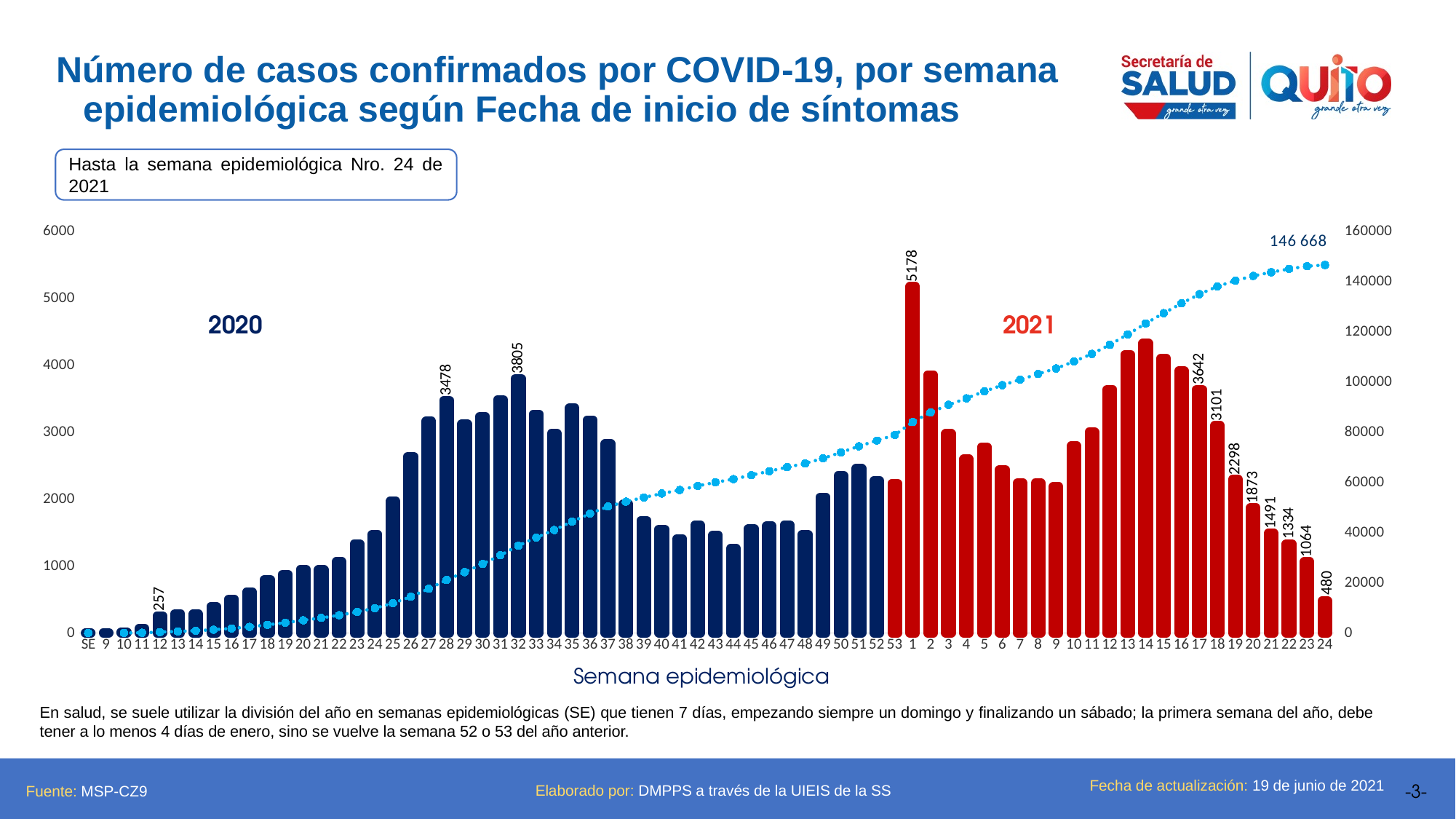

Número de casos confirmados por COVID-19, por semana epidemiológica según Fecha de inicio de síntomas
Hasta la semana epidemiológica Nro. 24 de 2021

### Chart

| Category |  |  |
|---|---|---|
| SE | 0.0 | 0.0 |
| 9 | 5.0 | None |
| 10 | 16.0 | 21.0 |
| 11 | 68.0 | 89.0 |
| 12 | 257.0 | 346.0 |
| 13 | 290.0 | 636.0 |
| 14 | 281.0 | 917.0 |
| 15 | 395.0 | 1312.0 |
| 16 | 507.0 | 1819.0 |
| 17 | 614.0 | 2433.0 |
| 18 | 801.0 | 3234.0 |
| 19 | 876.0 | 4110.0 |
| 20 | 950.0 | 5060.0 |
| 21 | 945.0 | 6005.0 |
| 22 | 1065.0 | 7070.0 |
| 23 | 1332.0 | 8402.0 |
| 24 | 1474.0 | 9876.0 |
| 25 | 1968.0 | 11844.0 |
| 26 | 2640.0 | 14484.0 |
| 27 | 3166.0 | 17650.0 |
| 28 | 3478.0 | 21128.0 |
| 29 | 3125.0 | 24253.0 |
| 30 | 3236.0 | 27489.0 |
| 31 | 3488.0 | 30977.0 |
| 32 | 3805.0 | 34782.0 |
| 33 | 3272.0 | 38054.0 |
| 34 | 2982.0 | 41036.0 |
| 35 | 3363.0 | 44399.0 |
| 36 | 3183.0 | 47582.0 |
| 37 | 2829.0 | 50411.0 |
| 38 | 1926.0 | 52337.0 |
| 39 | 1683.0 | 54020.0 |
| 40 | 1552.0 | 55572.0 |
| 41 | 1408.0 | 56980.0 |
| 42 | 1612.0 | 58592.0 |
| 43 | 1463.0 | 60055.0 |
| 44 | 1262.0 | 61317.0 |
| 45 | 1561.0 | 62878.0 |
| 46 | 1599.0 | 64477.0 |
| 47 | 1615.0 | 66092.0 |
| 48 | 1474.0 | 67566.0 |
| 49 | 2031.0 | 69597.0 |
| 50 | 2352.0 | 71949.0 |
| 51 | 2460.0 | 74409.0 |
| 52 | 2276.0 | 76685.0 |
| 53 | 2237.0 | 78922.0 |
| 1 | 5178.0 | 84100.0 |
| 2 | 3859.0 | 87959.0 |
| 3 | 2979.0 | 90938.0 |
| 4 | 2598.0 | 93536.0 |
| 5 | 2780.0 | 96316.0 |
| 6 | 2443.0 | 98759.0 |
| 7 | 2242.0 | 101001.0 |
| 8 | 2244.0 | 103245.0 |
| 9 | 2189.0 | 105434.0 |
| 10 | 2795.0 | 108229.0 |
| 11 | 3005.0 | 111234.0 |
| 12 | 3640.0 | 114874.0 |
| 13 | 4160.0 | 119034.0 |
| 14 | 4331.0 | 123365.0 |
| 15 | 4104.0 | 127469.0 |
| 16 | 3916.0 | 131385.0 |
| 17 | 3642.0 | 135027.0 |
| 18 | 3101.0 | 138128.0 |
| 19 | 2298.0 | 140426.0 |
| 20 | 1873.0 | 142299.0 |
| 21 | 1491.0 | 143790.0 |
| 22 | 1334.0 | 145124.0 |
| 23 | 1064.0 | 146188.0 |
| 24 | 480.0 | 146668.0 |
2020
2021
Semana epidemiológica
En salud, se suele utilizar la división del año en semanas epidemiológicas (SE) que tienen 7 días, empezando siempre un domingo y finalizando un sábado; la primera semana del año, debe tener a lo menos 4 días de enero, sino se vuelve la semana 52 o 53 del año anterior.
Fecha de actualización: 19 de junio de 2021
Elaborado por: DMPPS a través de la UIEIS de la SS
Fuente: MSP-CZ9
-3-